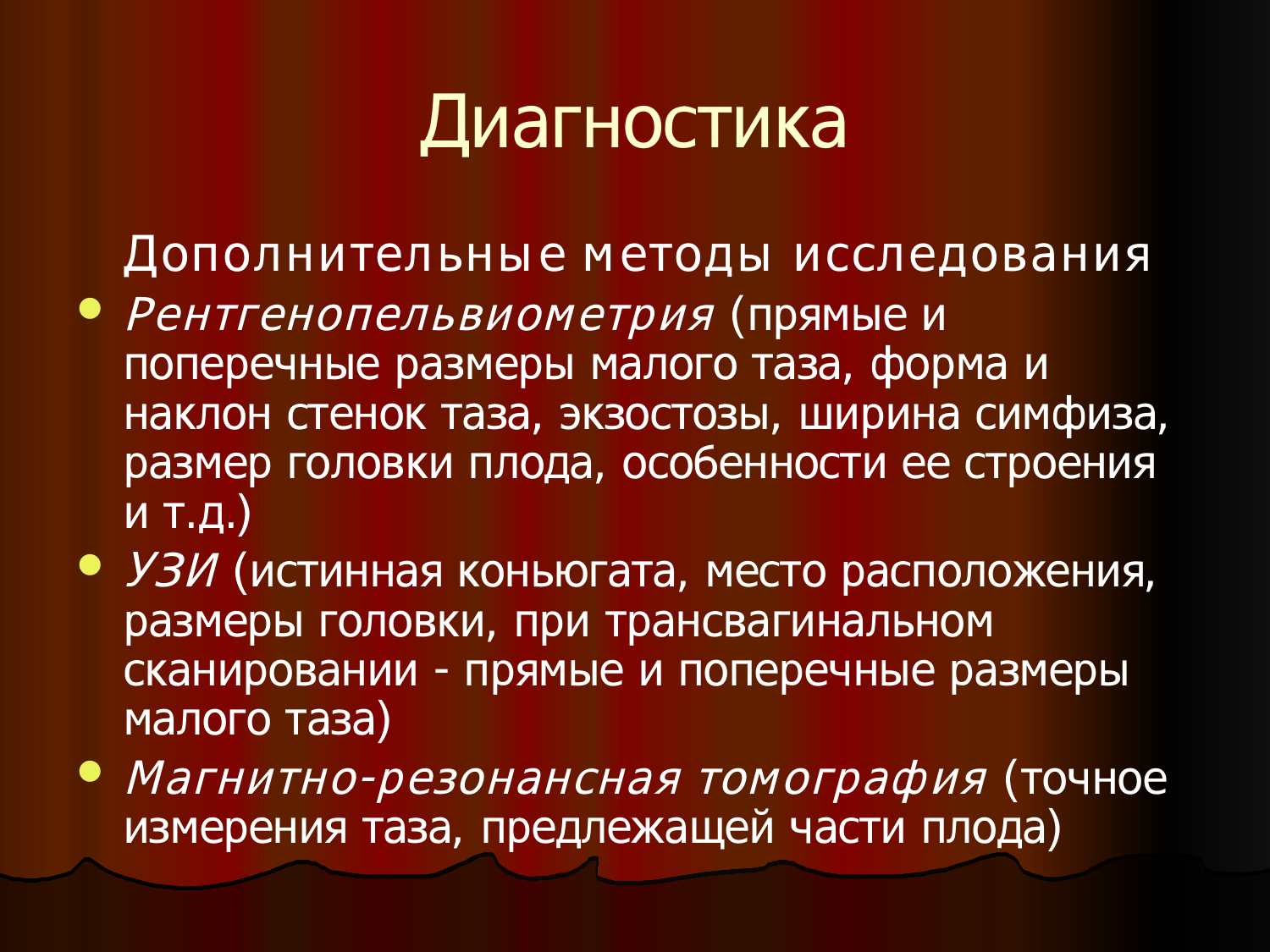

# Диагностика
	Дополнительные методы исследования
Рентгенопельвиометрия (прямые и поперечные размеры малого таза, форма и наклон стенок таза, экзостозы, ширина симфиза, размер головки плода, особенности ее строения и т.д.)
УЗИ (истинная коньюгата, место расположения, размеры головки, при трансвагинальном сканировании - прямые и поперечные размеры малого таза)
Магнитно-резонансная томография (точное измерения таза, предлежащей части плода)